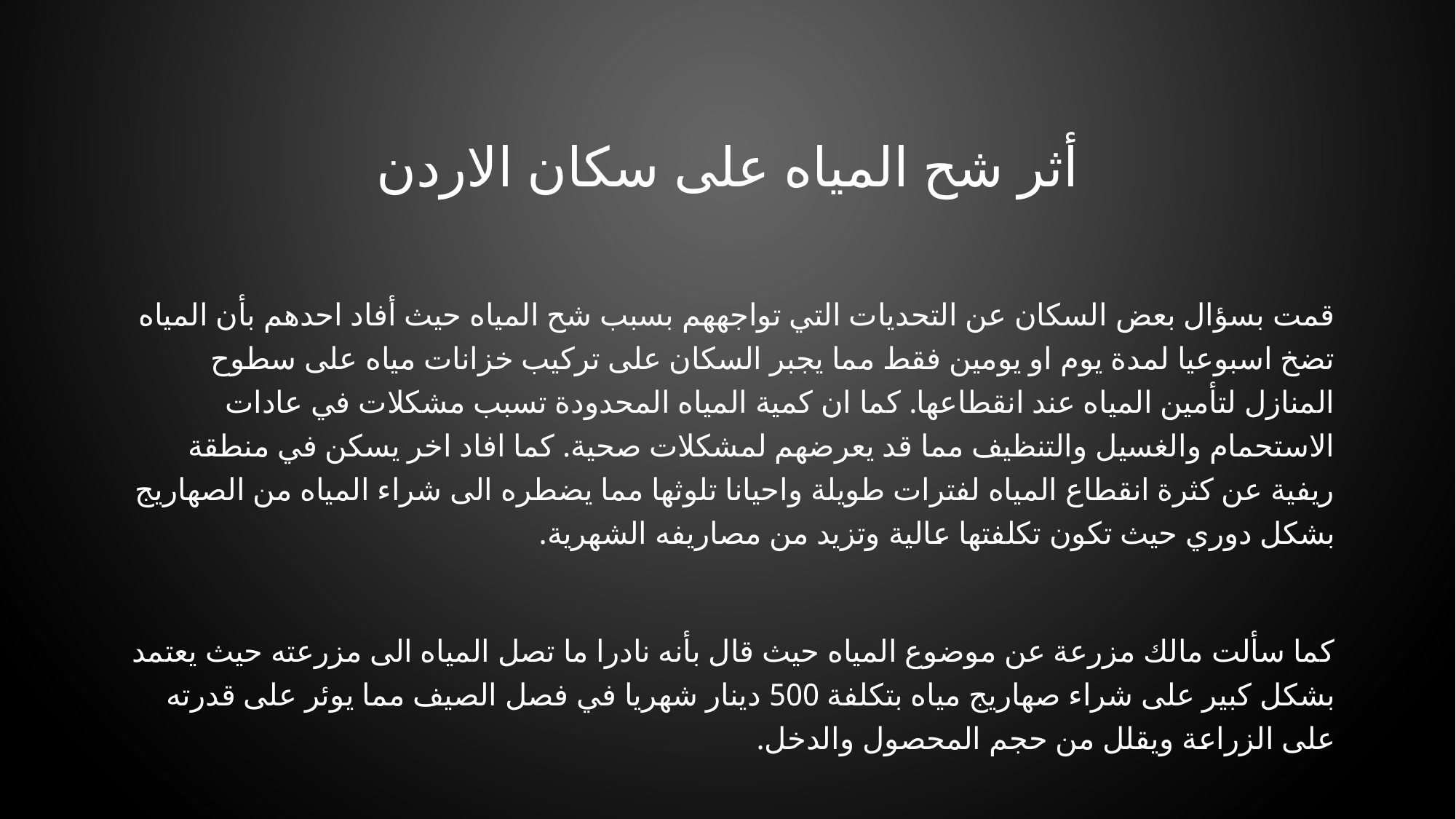

# أثر شح المياه على سكان الاردن
قمت بسؤال بعض السكان عن التحديات التي تواجههم بسبب شح المياه حيث أفاد احدهم بأن المياه تضخ اسبوعيا لمدة يوم او يومين فقط مما يجبر السكان على تركيب خزانات مياه على سطوح المنازل لتأمين المياه عند انقطاعها. كما ان كمية المياه المحدودة تسبب مشكلات في عادات الاستحمام والغسيل والتنظيف مما قد يعرضهم لمشكلات صحية. كما افاد اخر يسكن في منطقة ريفية عن كثرة انقطاع المياه لفترات طويلة واحيانا تلوثها مما يضطره الى شراء المياه من الصهاريج بشكل دوري حيث تكون تكلفتها عالية وتزيد من مصاريفه الشهرية.

كما سألت مالك مزرعة عن موضوع المياه حيث قال بأنه نادرا ما تصل المياه الى مزرعته حيث يعتمد بشكل كبير على شراء صهاريج مياه بتكلفة 500 دينار شهريا في فصل الصيف مما يوئر على قدرته على الزراعة ويقلل من حجم المحصول والدخل.